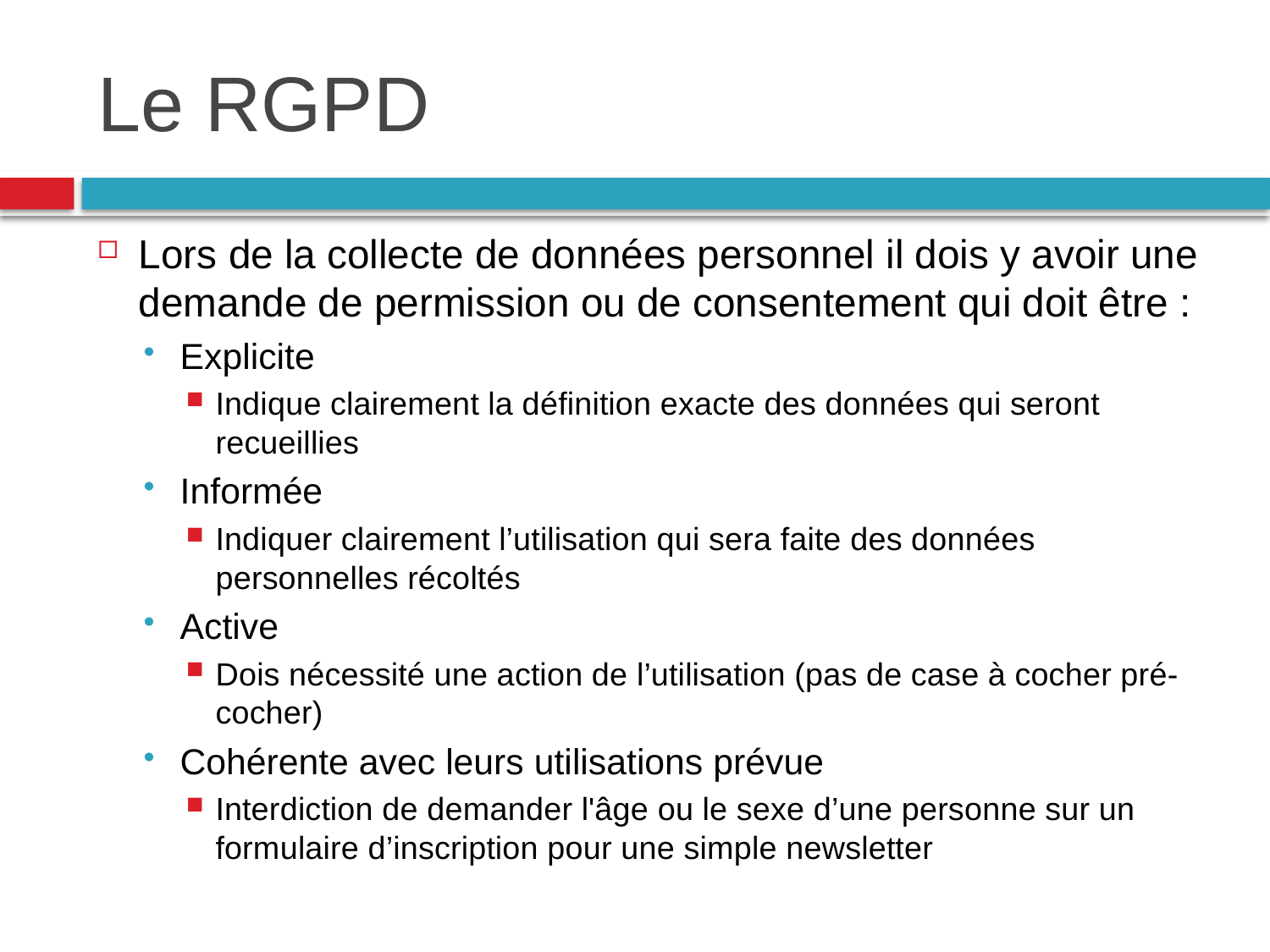

# Le RGPD
Lors de la collecte de données personnel il dois y avoir une demande de permission ou de consentement qui doit être :
Explicite
Indique clairement la définition exacte des données qui seront recueillies
Informée
Indiquer clairement l’utilisation qui sera faite des données personnelles récoltés
Active
Dois nécessité une action de l’utilisation (pas de case à cocher pré-cocher)
Cohérente avec leurs utilisations prévue
Interdiction de demander l'âge ou le sexe d’une personne sur un formulaire d’inscription pour une simple newsletter